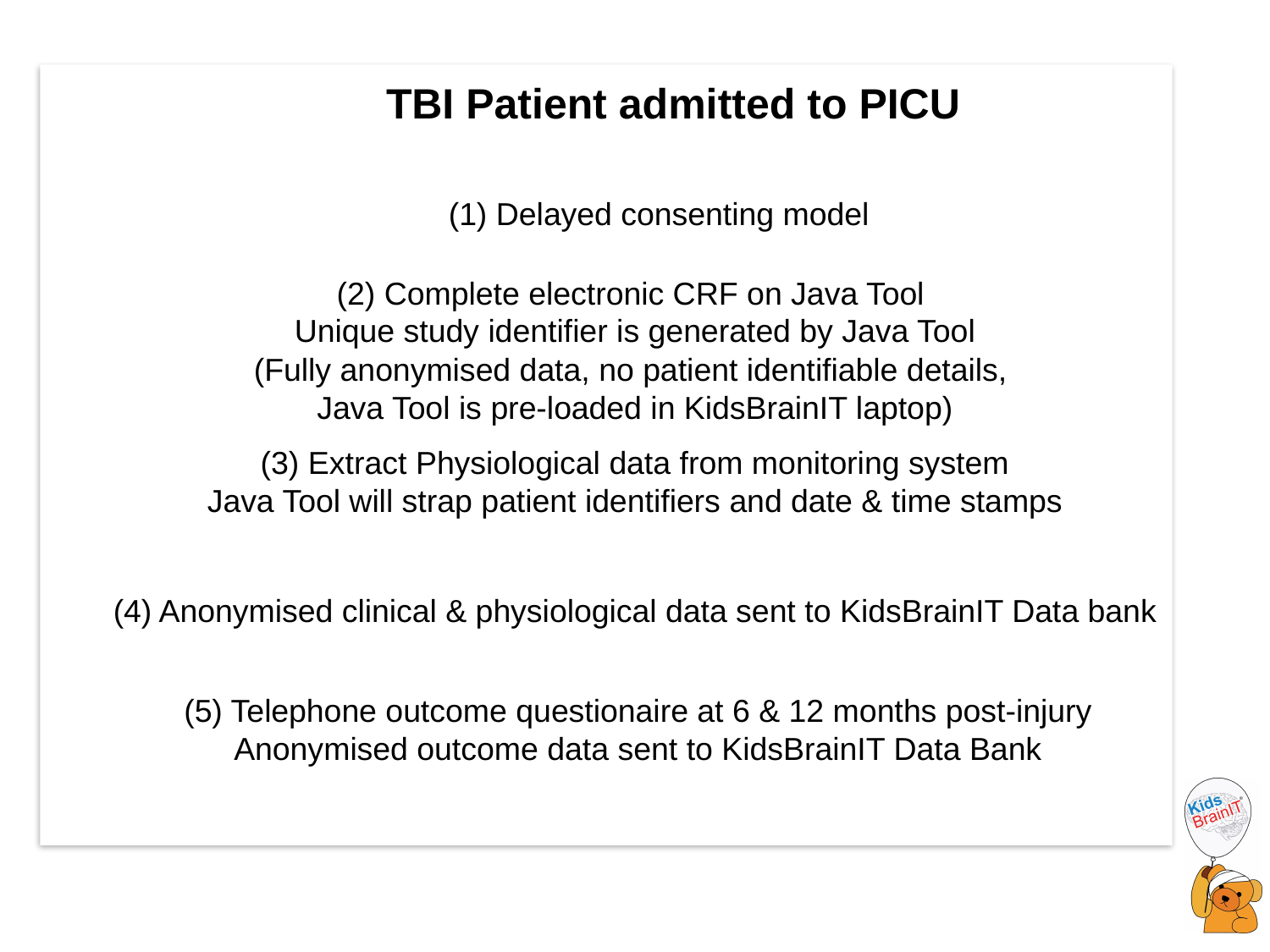

TBI Patient admitted to PICU
(1) Delayed consenting model
(2) Complete electronic CRF on Java Tool
Unique study identifier is generated by Java Tool
(Fully anonymised data, no patient identifiable details,
Java Tool is pre-loaded in KidsBrainIT laptop)
(3) Extract Physiological data from monitoring system
Java Tool will strap patient identifiers and date & time stamps
(4) Anonymised clinical & physiological data sent to KidsBrainIT Data bank
(5) Telephone outcome questionaire at 6 & 12 months post-injury
Anonymised outcome data sent to KidsBrainIT Data Bank